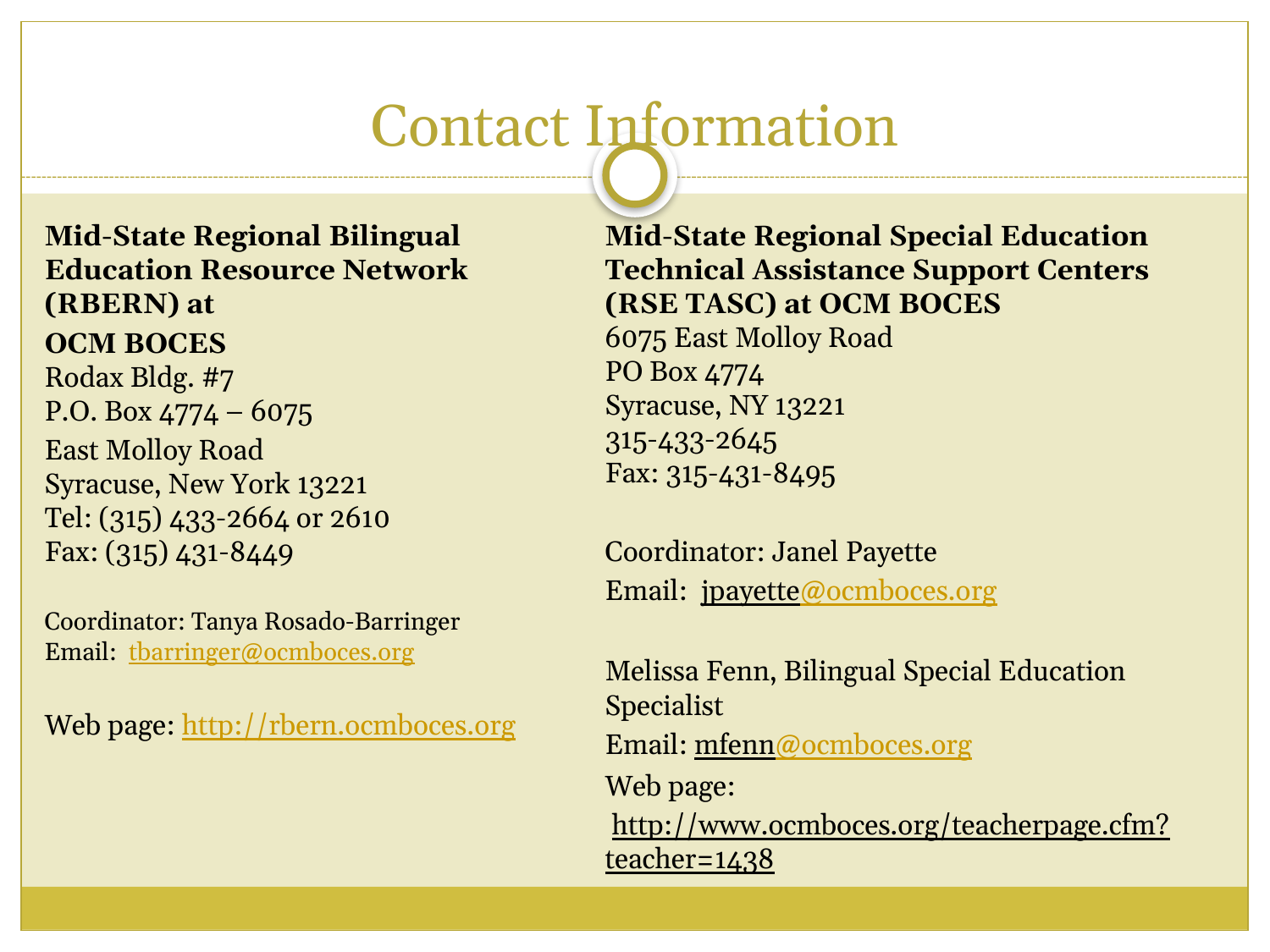

# Contact Information
Mid-State Regional Bilingual Education Resource Network (RBERN) at
OCM BOCES
Rodax Bldg. #7
P.O. Box 4774 – 6075
East Molloy Road
Syracuse, New York 13221
Tel: (315) 433-2664 or 2610
Fax: (315) 431-8449
Coordinator: Tanya Rosado-Barringer
Email:  tbarringer@ocmboces.org

Web page: http://rbern.ocmboces.org
Mid-State Regional Special Education Technical Assistance Support Centers (RSE TASC) at OCM BOCES
6075 East Molloy Road 
PO Box 4774 
Syracuse, NY 13221 
315-433-2645 
Fax: 315-431-8495

Coordinator: Janel Payette
Email:  jpayette@ocmboces.org

Melissa Fenn, Bilingual Special Education Specialist
Email: mfenn@ocmboces.org
Web page:
 http://www.ocmboces.org/teacherpage.cfm?teacher=1438
40